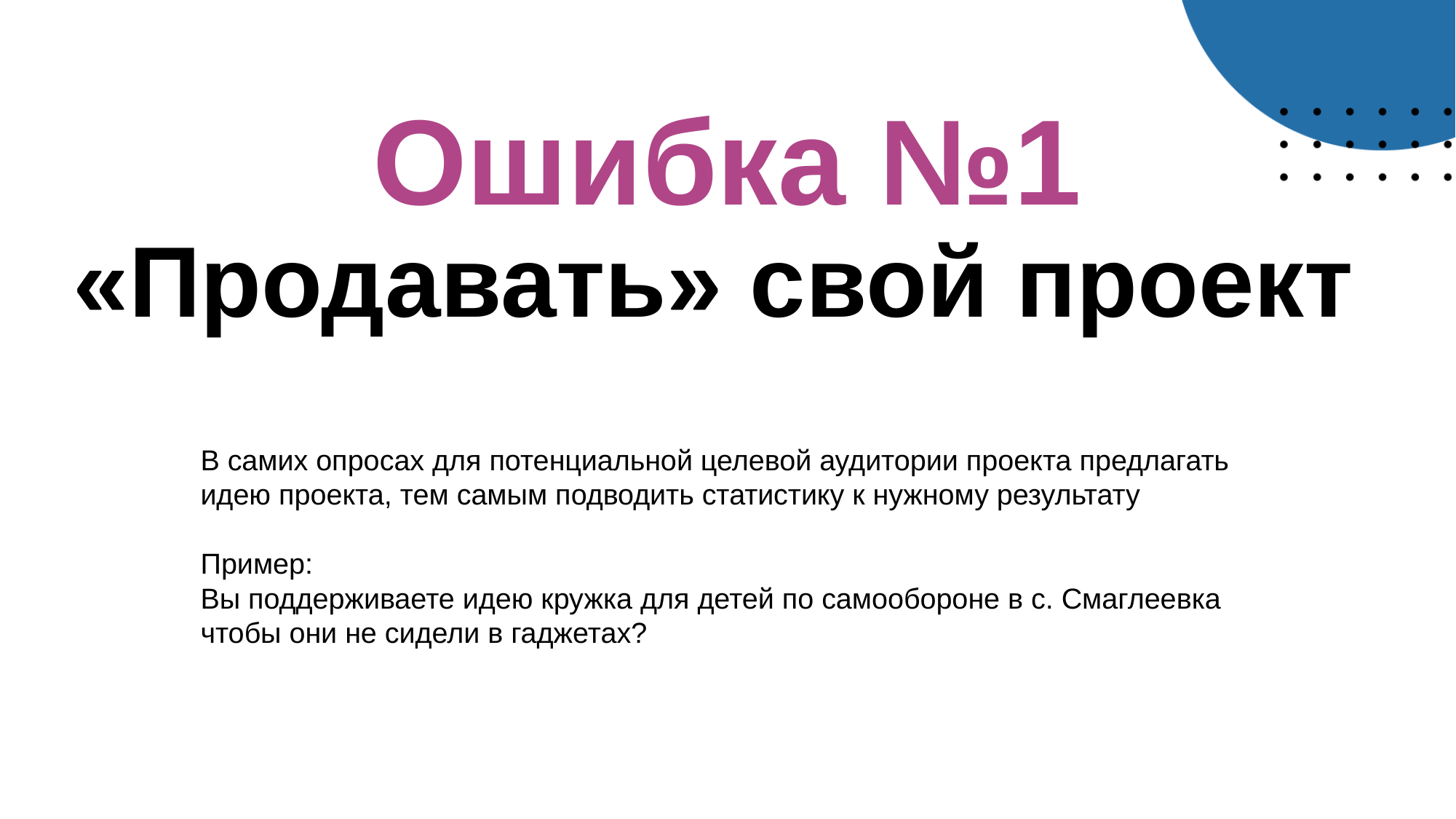

# Ошибка №1 «Продавать» свой проект
В самих опросах для потенциальной целевой аудитории проекта предлагать идею проекта, тем самым подводить статистику к нужному результату

Пример:
Вы поддерживаете идею кружка для детей по самообороне в с. Смаглеевка чтобы они не сидели в гаджетах?